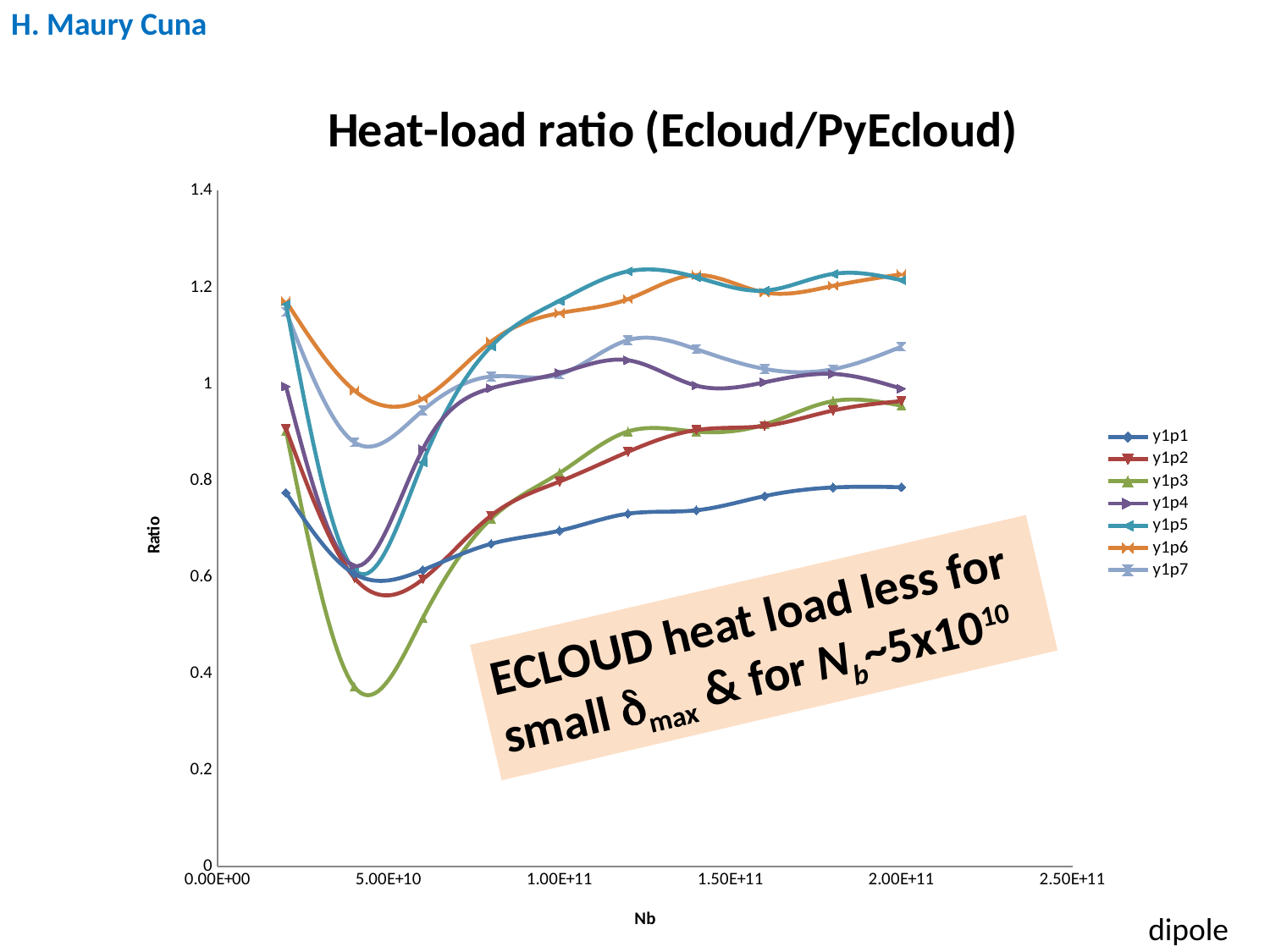

H. Maury Cuna

### Chart: Heat-load ratio (Ecloud/PyEcloud)

| Category | y1p1 | y1p2 | y1p3 | y1p4 | y1p5 | y1p6 | y1p7 |
|---|---|---|---|---|---|---|---|
ECLOUD heat load less for small δmax & for Nb~5x1010
dipole